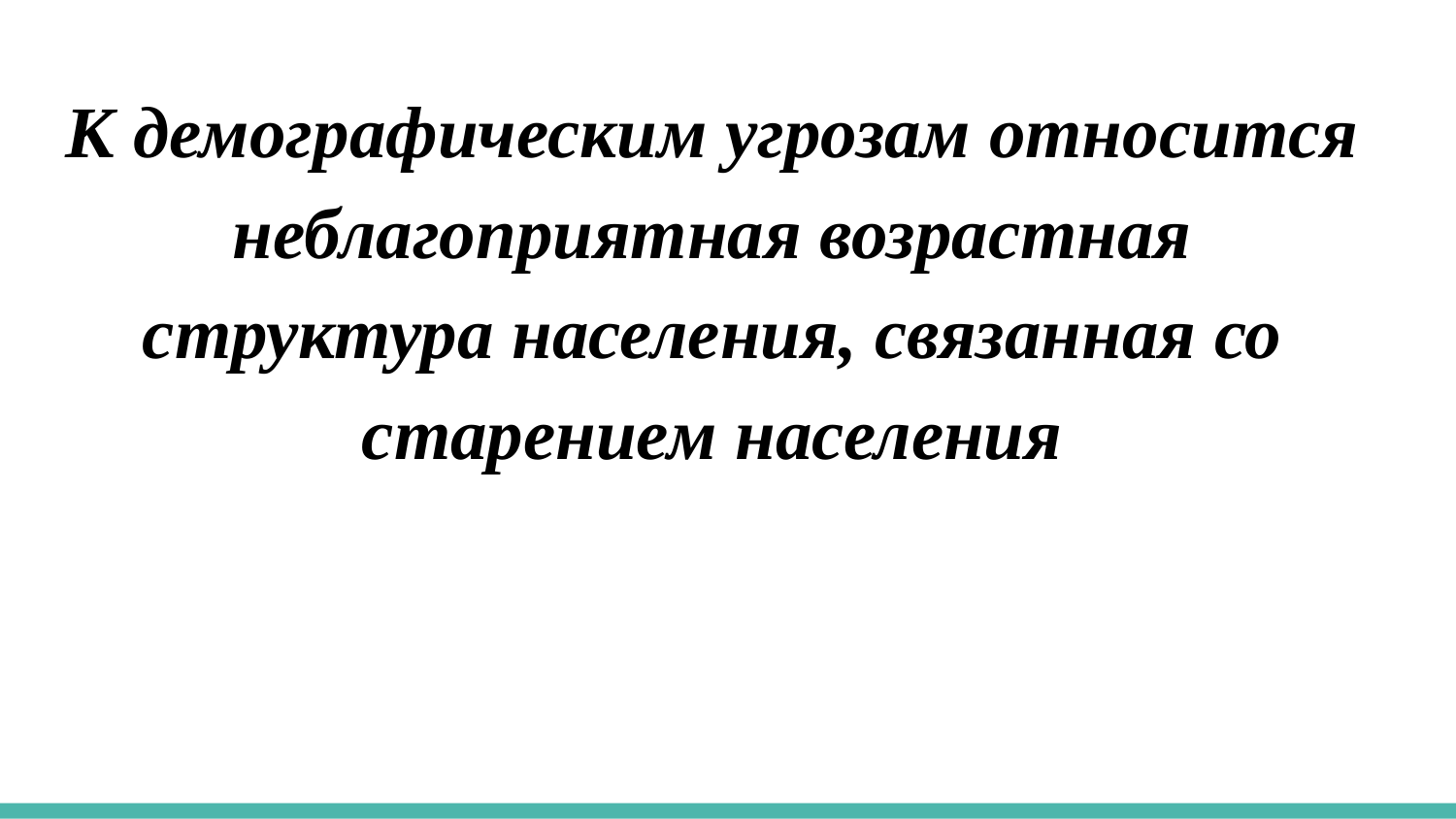

К демографическим угрозам относится неблагоприятная возрастная структура населения, связанная со старением населения